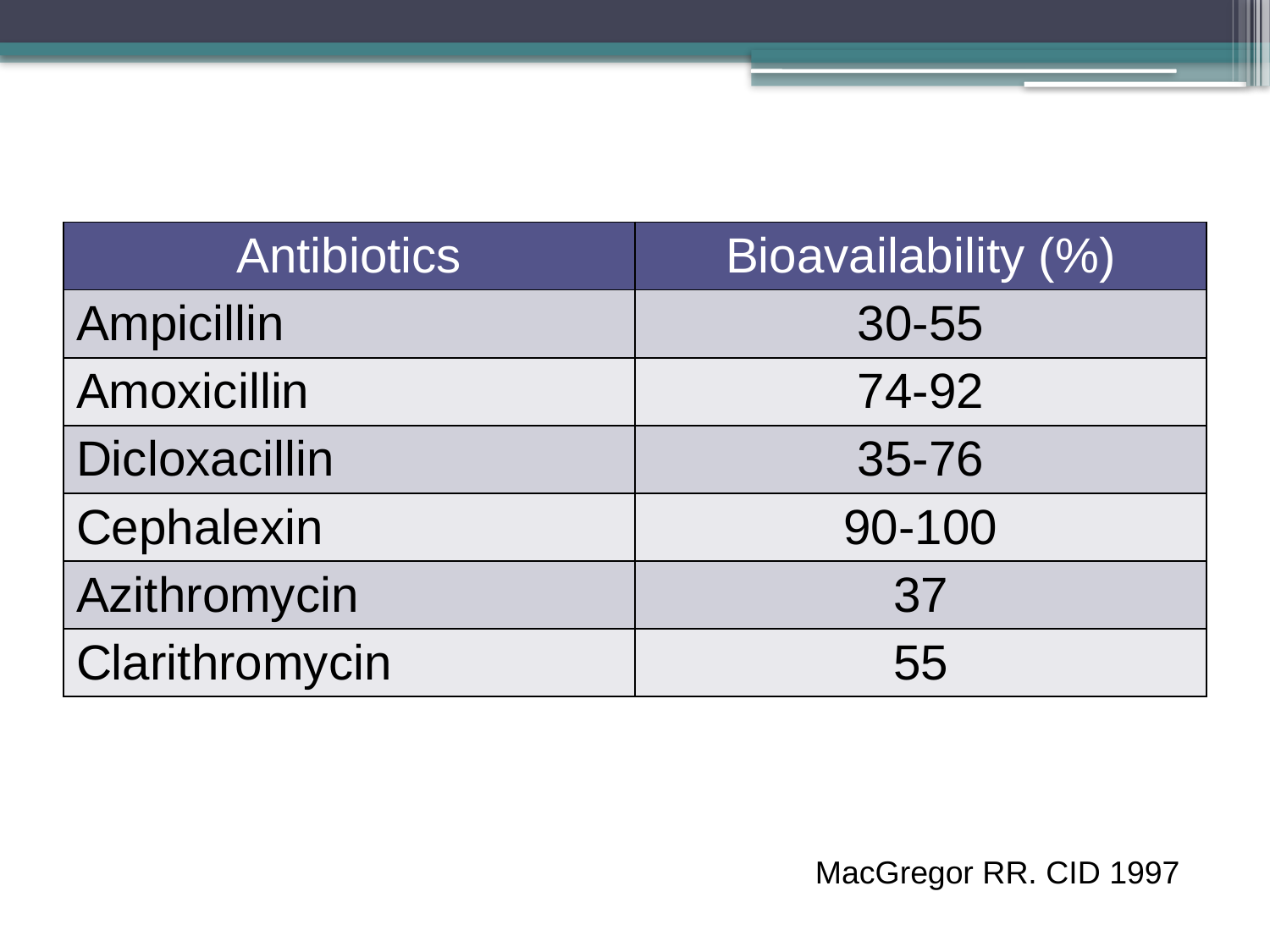

| Antibiotics | Bioavailability (%) |
| --- | --- |
| Ampicillin | 30-55 |
| Amoxicillin | 74-92 |
| Dicloxacillin | 35-76 |
| Cephalexin | 90-100 |
| Azithromycin | 37 |
| Clarithromycin | 55 |
MacGregor RR. CID 1997